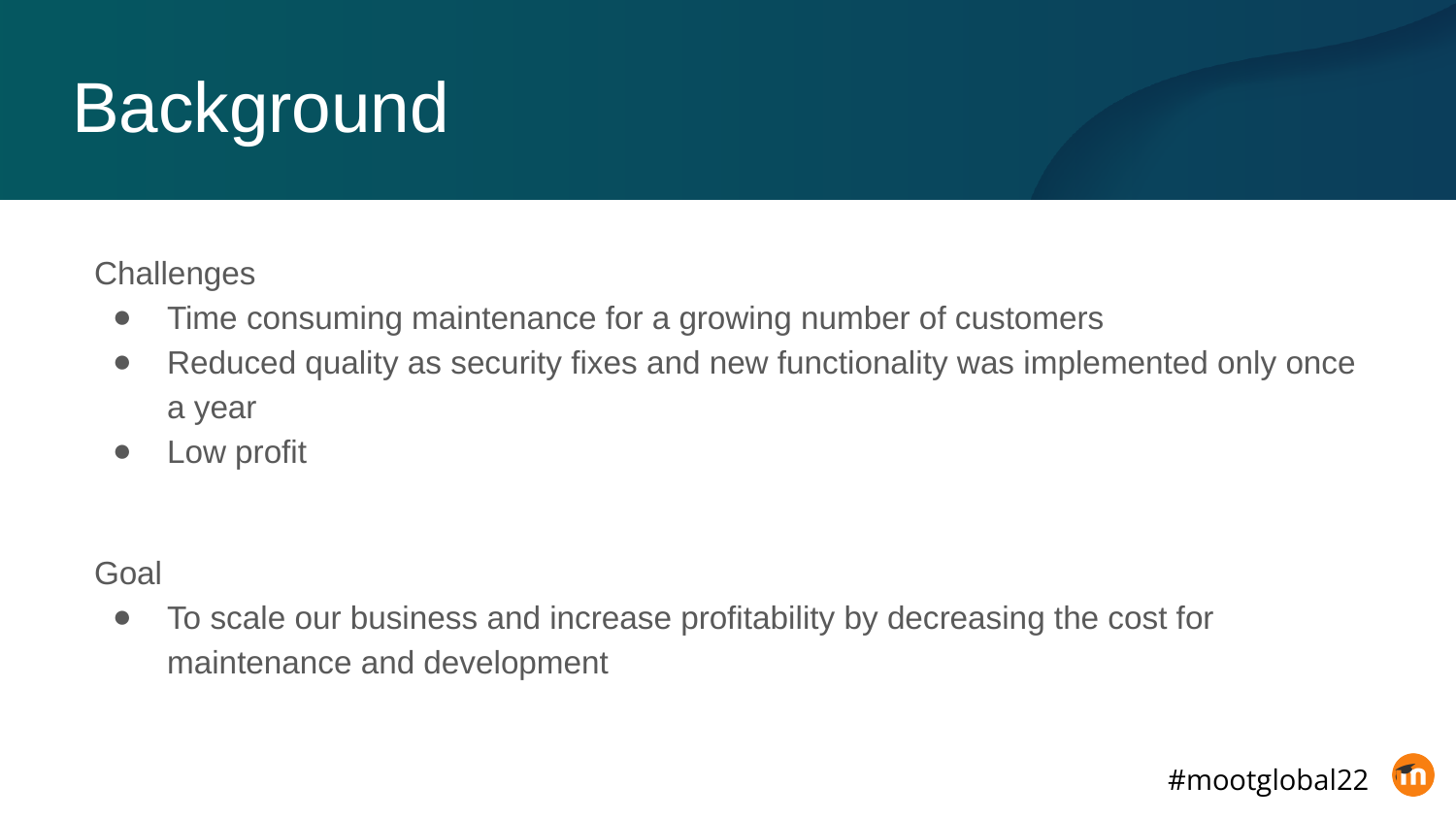

# Background
Challenges
Time consuming maintenance for a growing number of customers
Reduced quality as security fixes and new functionality was implemented only once a year
Low profit

Goal
To scale our business and increase profitability by decreasing the cost for maintenance and development